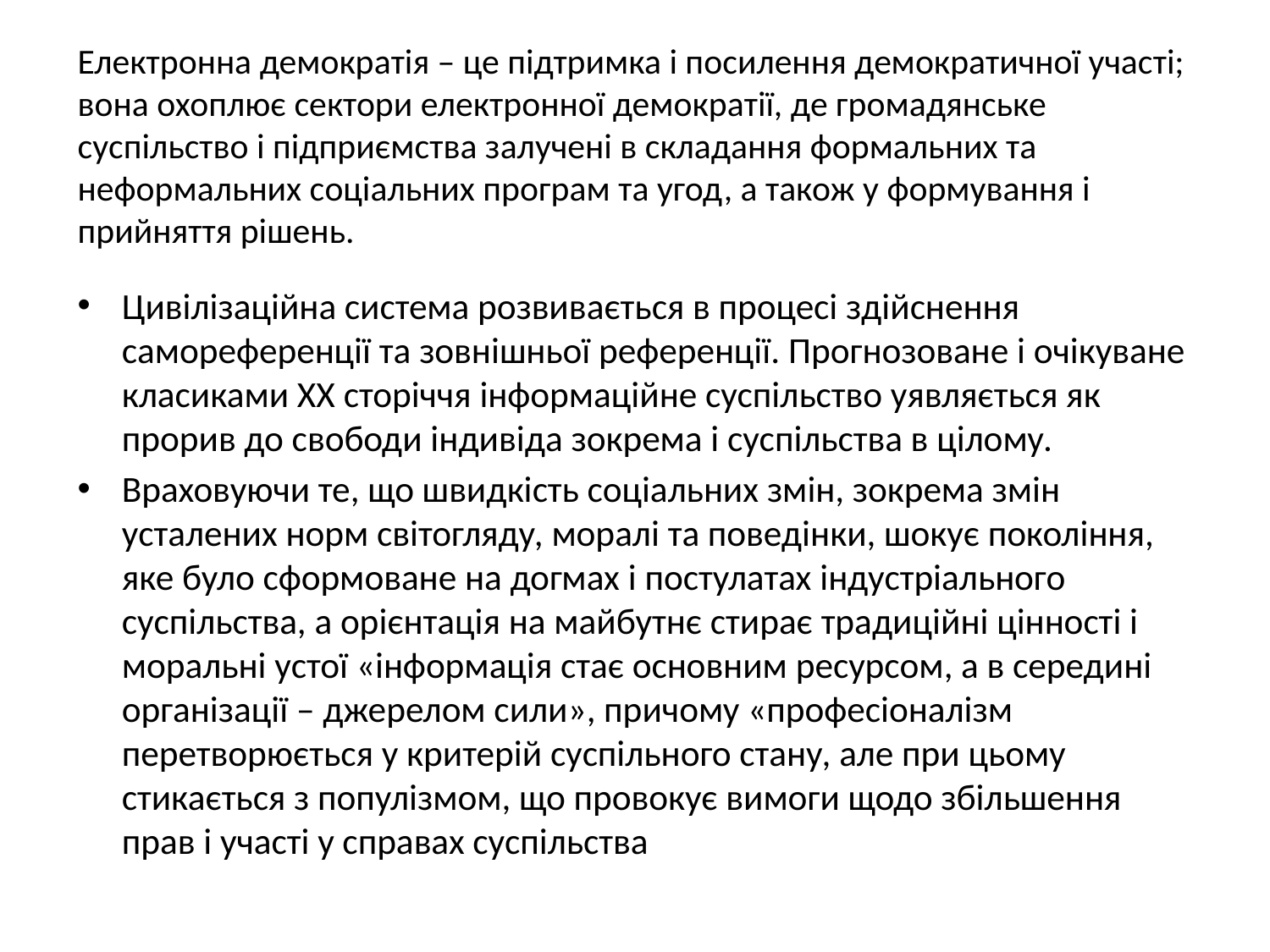

# Електронна демократія – це підтримка і посилення демократичної участі; вона охоплює сектори електронної демократії, де громадянське суспільство і підприємства залучені в складання формальних та неформальних соціальних програм та угод, а також у формування і прийняття рішень.
Цивілізаційна система розвивається в процесі здійснення самореференції та зовнішньої референції. Прогнозоване і очікуване класиками ХХ сторіччя інформаційне суспільство уявляється як прорив до свободи індивіда зокрема і суспільства в цілому.
Враховуючи те, що швидкість соціальних змін, зокрема змін усталених норм світогляду, моралі та поведінки, шокує покоління, яке було сформоване на догмах і постулатах індустріального суспільства, а орієнтація на майбутнє стирає традиційні цінності і моральні устої «інформація стає основним ресурсом, а в середині організації – джерелом сили», причому «професіоналізм перетворюється у критерій суспільного стану, але при цьому стикається з популізмом, що провокує вимоги щодо збільшення прав і участі у справах суспільства